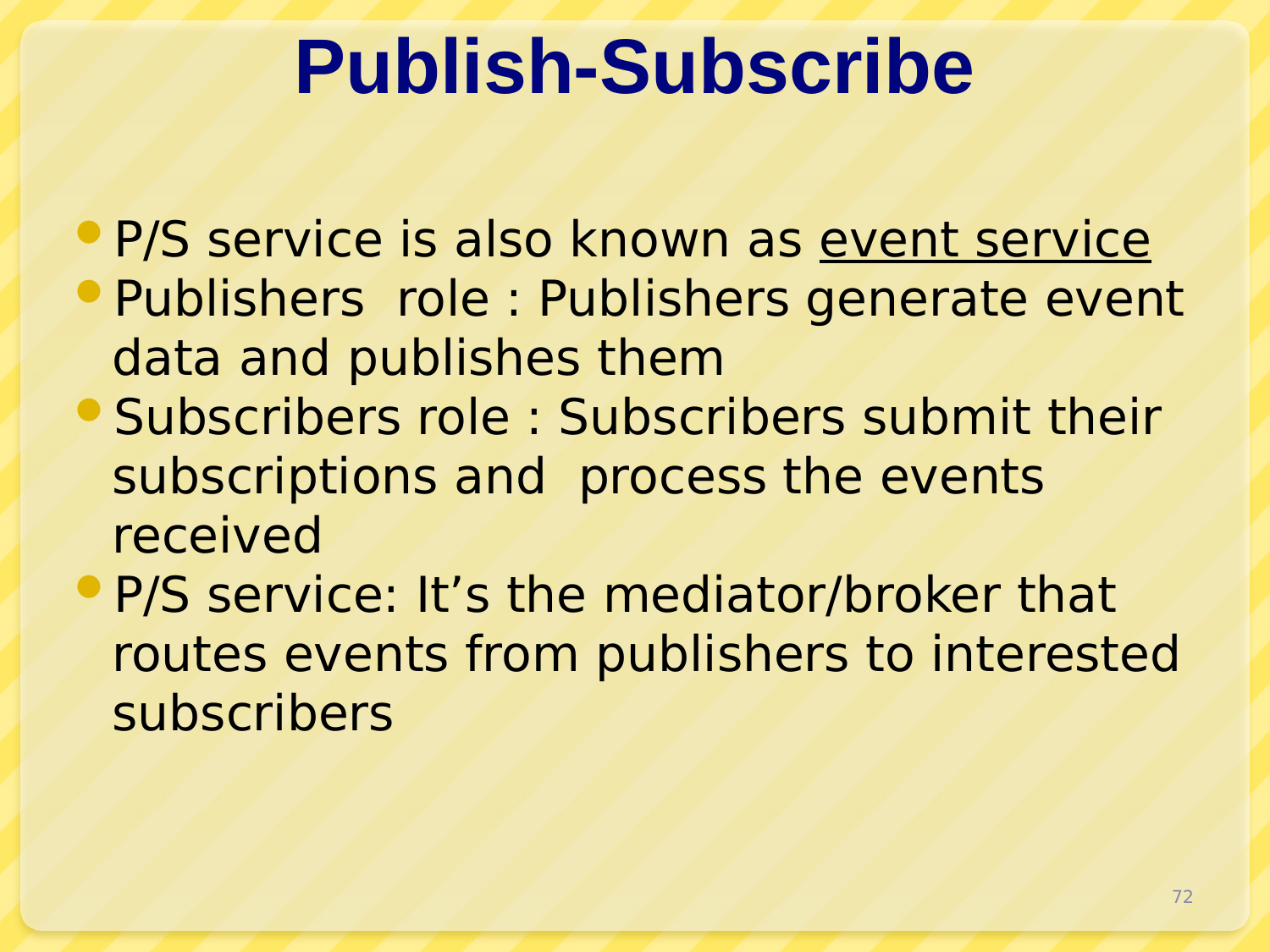

# Publish-Subscribe
P/S service is also known as event service
Publishers  role : Publishers generate event data and publishes them
Subscribers role : Subscribers submit their subscriptions and  process the events received
P/S service: It’s the mediator/broker that routes events from publishers to interested subscribers

72